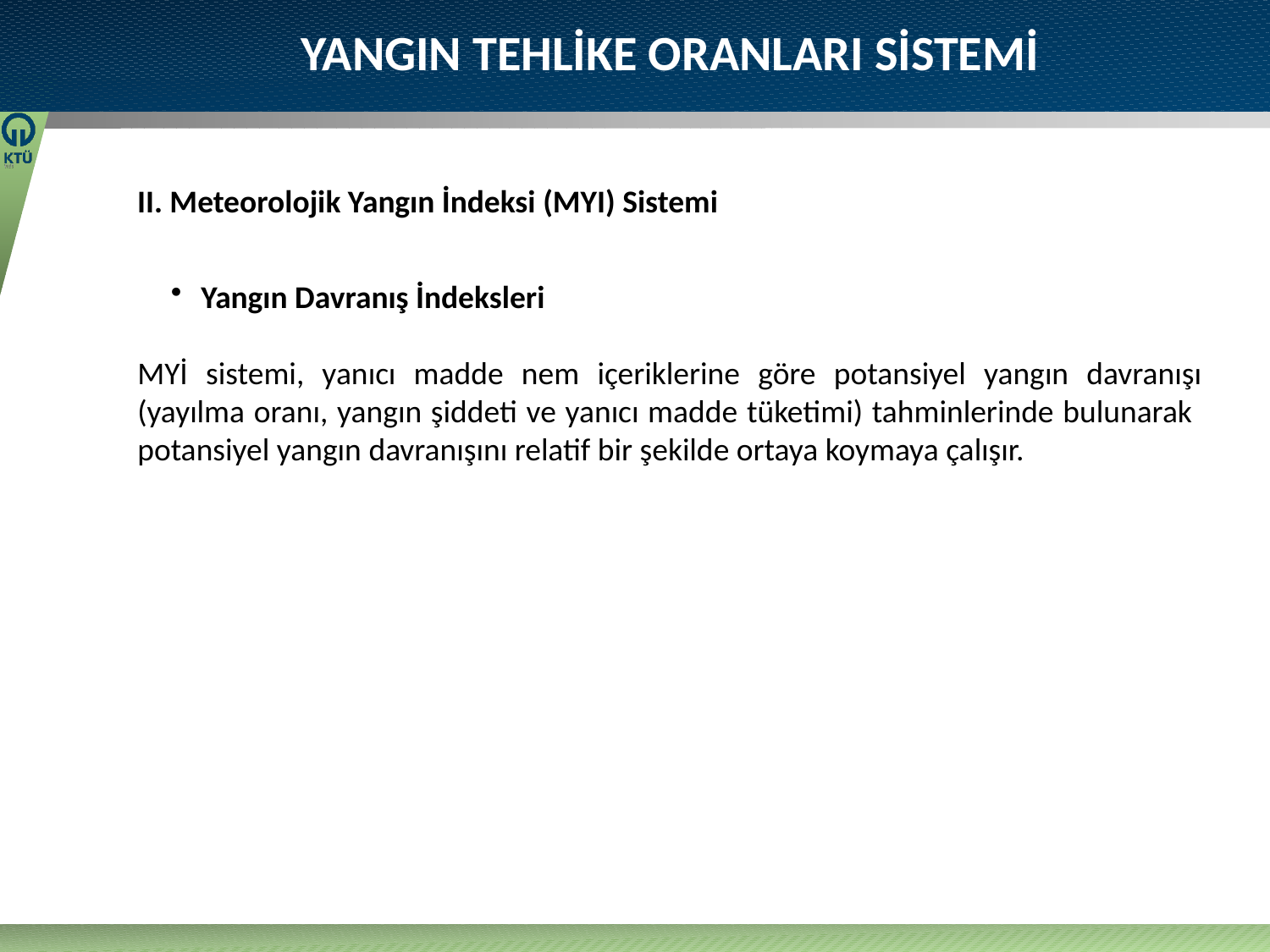

YANGIN TEHLİKE ORANLARI SİSTEMİ
II. Meteorolojik Yangın İndeksi (MYI) Sistemi
Yangın Davranış İndeksleri

MYİ sistemi, yanıcı madde nem içeriklerine göre potansiyel yangın davranışı (yayılma oranı, yangın şiddeti ve yanıcı madde tüketimi) tahminlerinde bulunarak  potansiyel yangın davranışını relatif bir şekilde ortaya koymaya çalışır.